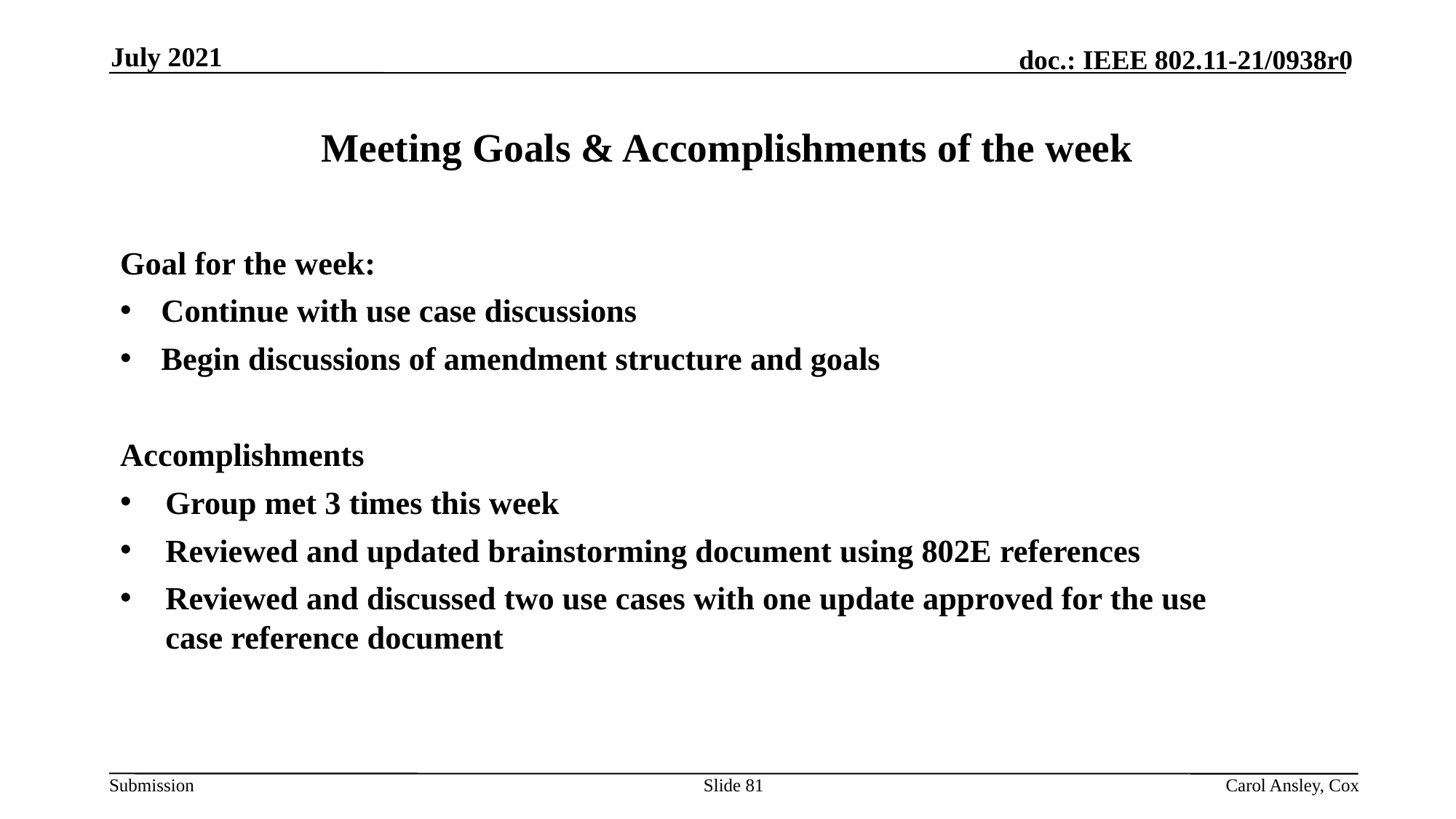

July 2021
# Meeting Goals & Accomplishments of the week
Goal for the week:
Continue with use case discussions
Begin discussions of amendment structure and goals

Accomplishments
Group met 3 times this week
Reviewed and updated brainstorming document using 802E references
Reviewed and discussed two use cases with one update approved for the use case reference document
Slide 81
Carol Ansley, Cox